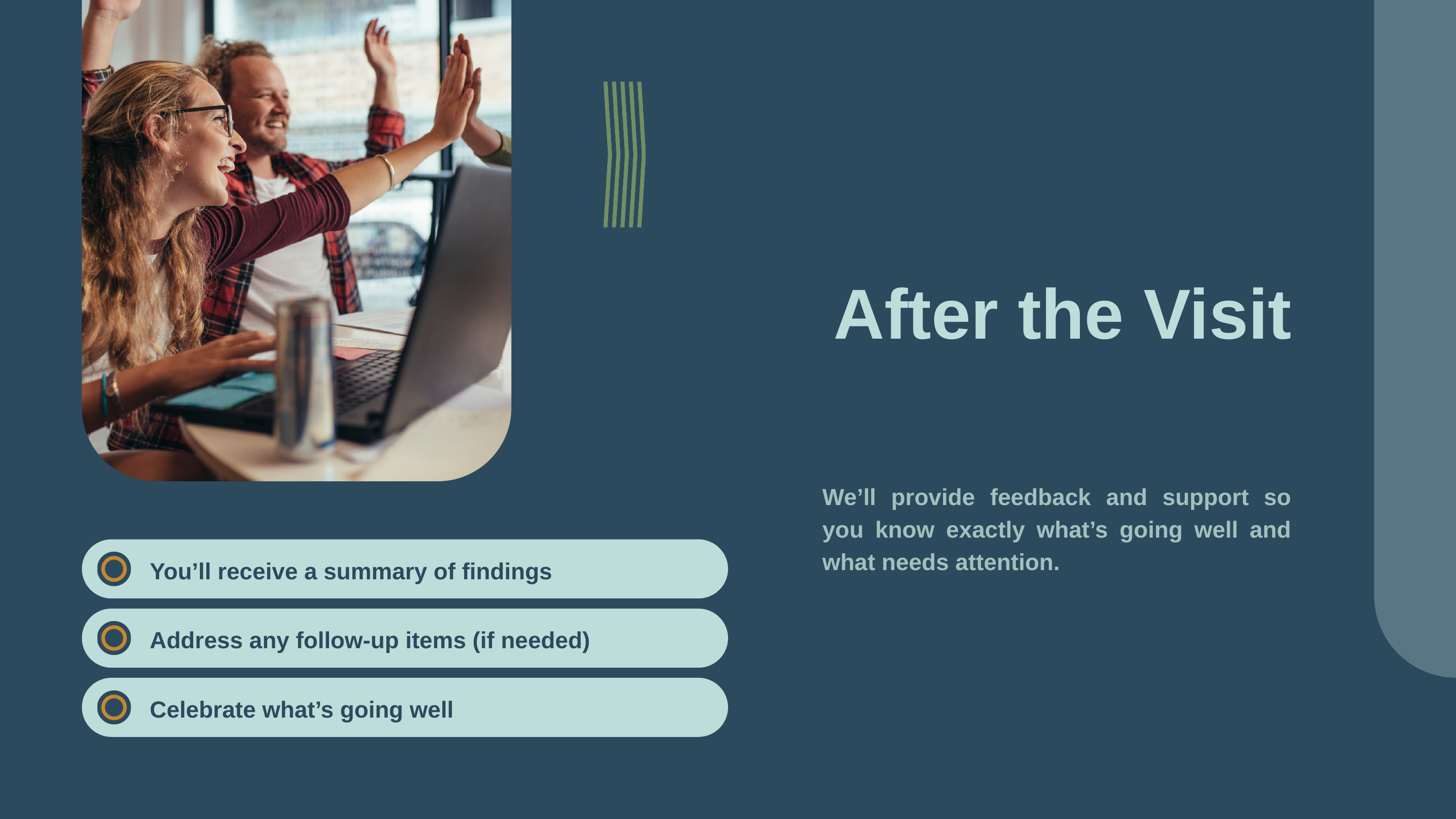

After the Visit
We’ll provide feedback and support so you know exactly what’s going well and what needs attention.

You’ll receive a summary of findings

Address any follow-up items (if needed)

Celebrate what’s going well